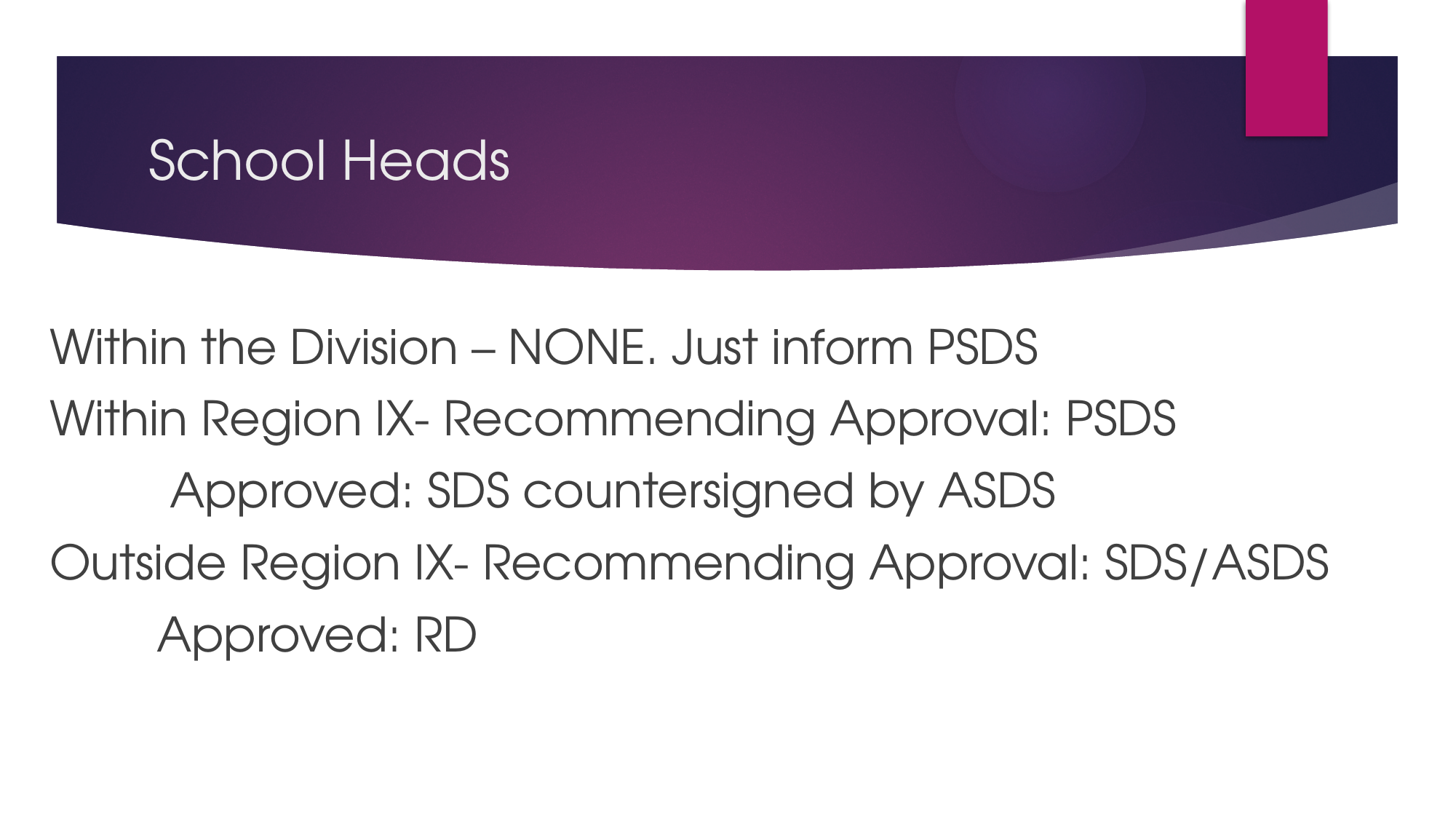

# School Heads
Within the Division – NONE. Just inform PSDS
Within Region IX- Recommending Approval: PSDS
							 Approved: SDS countersigned by ASDS
Outside Region IX- Recommending Approval: SDS/ASDS
								Approved: RD